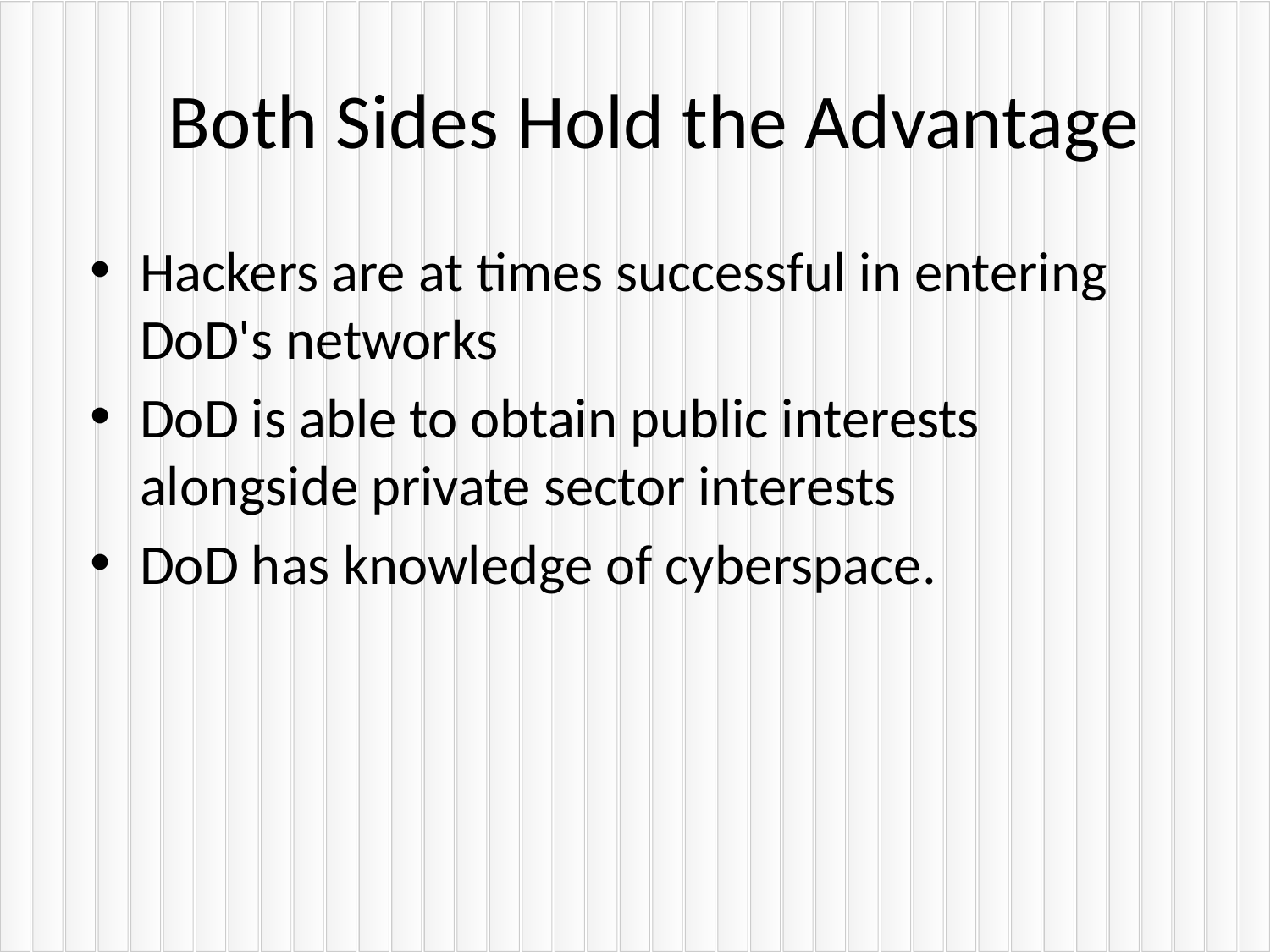

# Both Sides Hold the Advantage
Hackers are at times successful in entering DoD's networks
DoD is able to obtain public interests alongside private sector interests
DoD has knowledge of cyberspace.